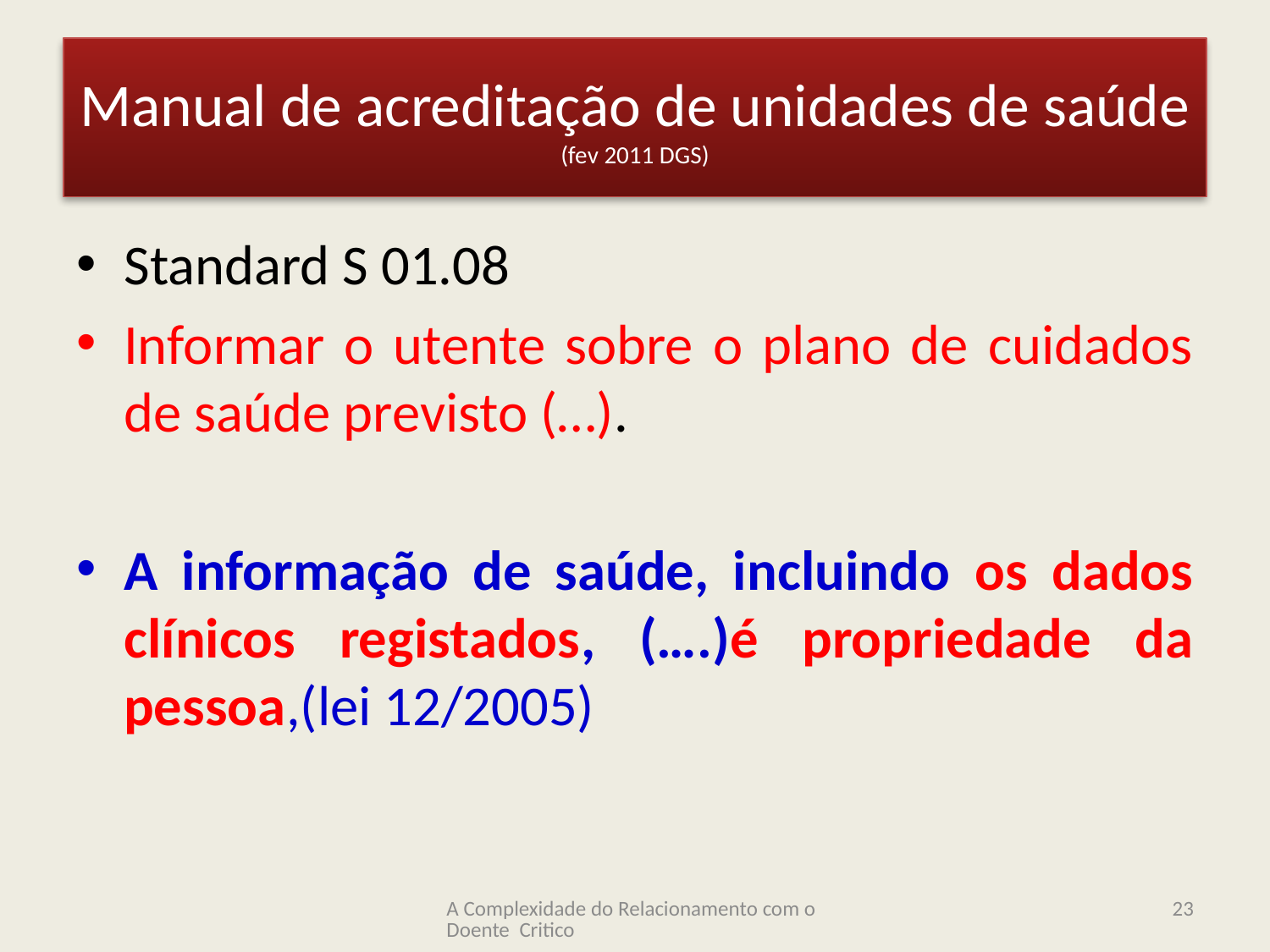

# Manual de acreditação de unidades de saúde (fev 2011 DGS)
Standard S 01.08
Informar o utente sobre o plano de cuidados de saúde previsto (…).

A informação de saúde, incluindo os dados clínicos registados, (….)é propriedade da pessoa,(lei 12/2005)
A Complexidade do Relacionamento com o Doente  Critico
23